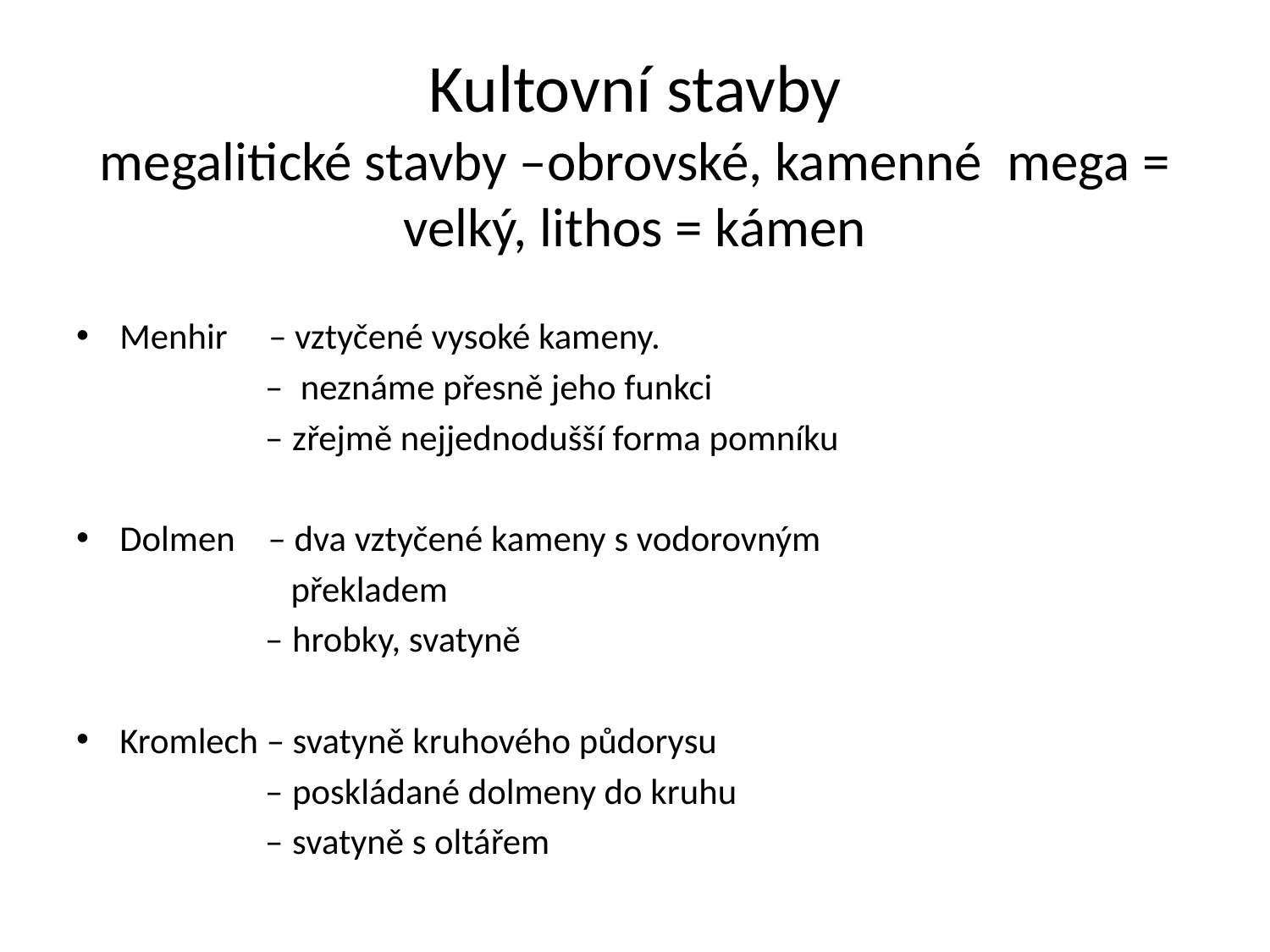

# Kultovní stavby megalitické stavby –obrovské, kamenné  mega = velký, lithos = kámen
Menhir     – vztyčené vysoké kameny.
                       –  neznáme přesně jeho funkci
                       – zřejmě nejjednodušší forma pomníku

Dolmen    – dva vztyčené kameny s vodorovným
                          překladem
                       – hrobky, svatyně

Kromlech – svatyně kruhového půdorysu
                       – poskládané dolmeny do kruhu
                       – svatyně s oltářem